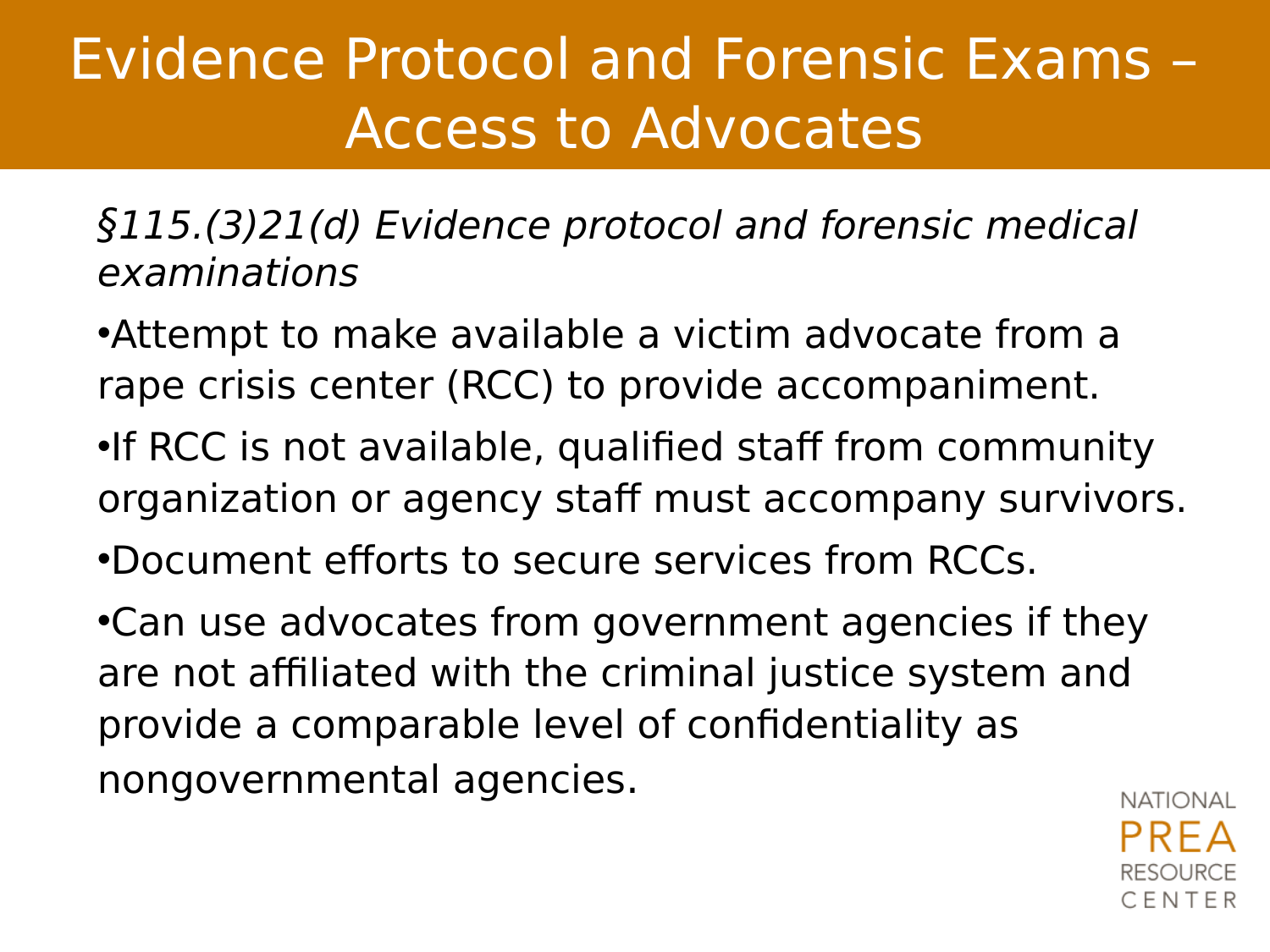

# Evidence Protocol and Forensic Exams – Access to Advocates
§115.(3)21(d) Evidence protocol and forensic medical examinations
Attempt to make available a victim advocate from a rape crisis center (RCC) to provide accompaniment.
If RCC is not available, qualified staff from community organization or agency staff must accompany survivors.
Document efforts to secure services from RCCs.
Can use advocates from government agencies if they are not affiliated with the criminal justice system and provide a comparable level of confidentiality as nongovernmental agencies.